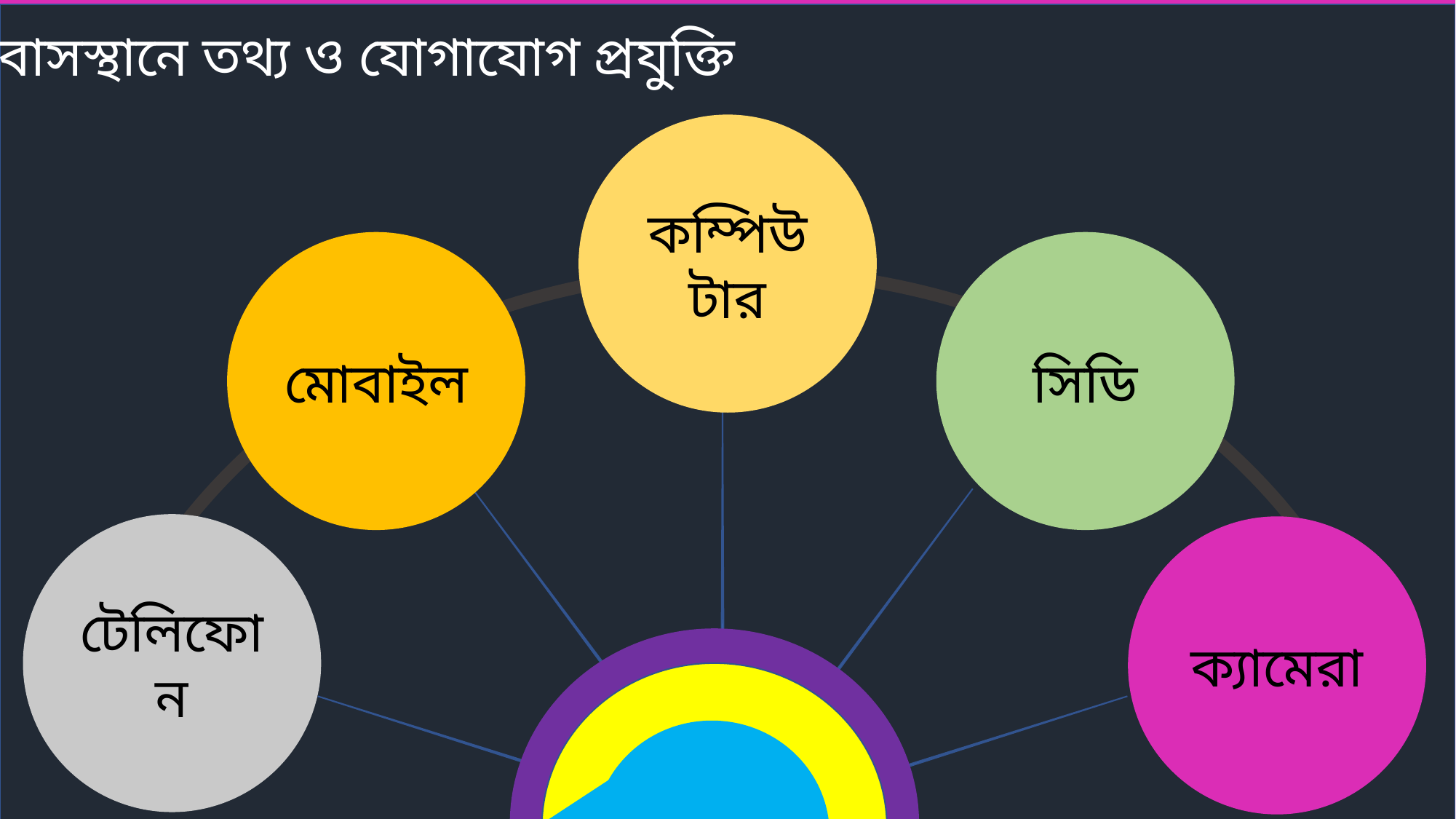

বাসস্থানে তথ্য ও যোগাযোগ প্রযুক্তি
কম্পিউটার
মোবাইল
সিডি

টেলিফোন
ক্যামেরা